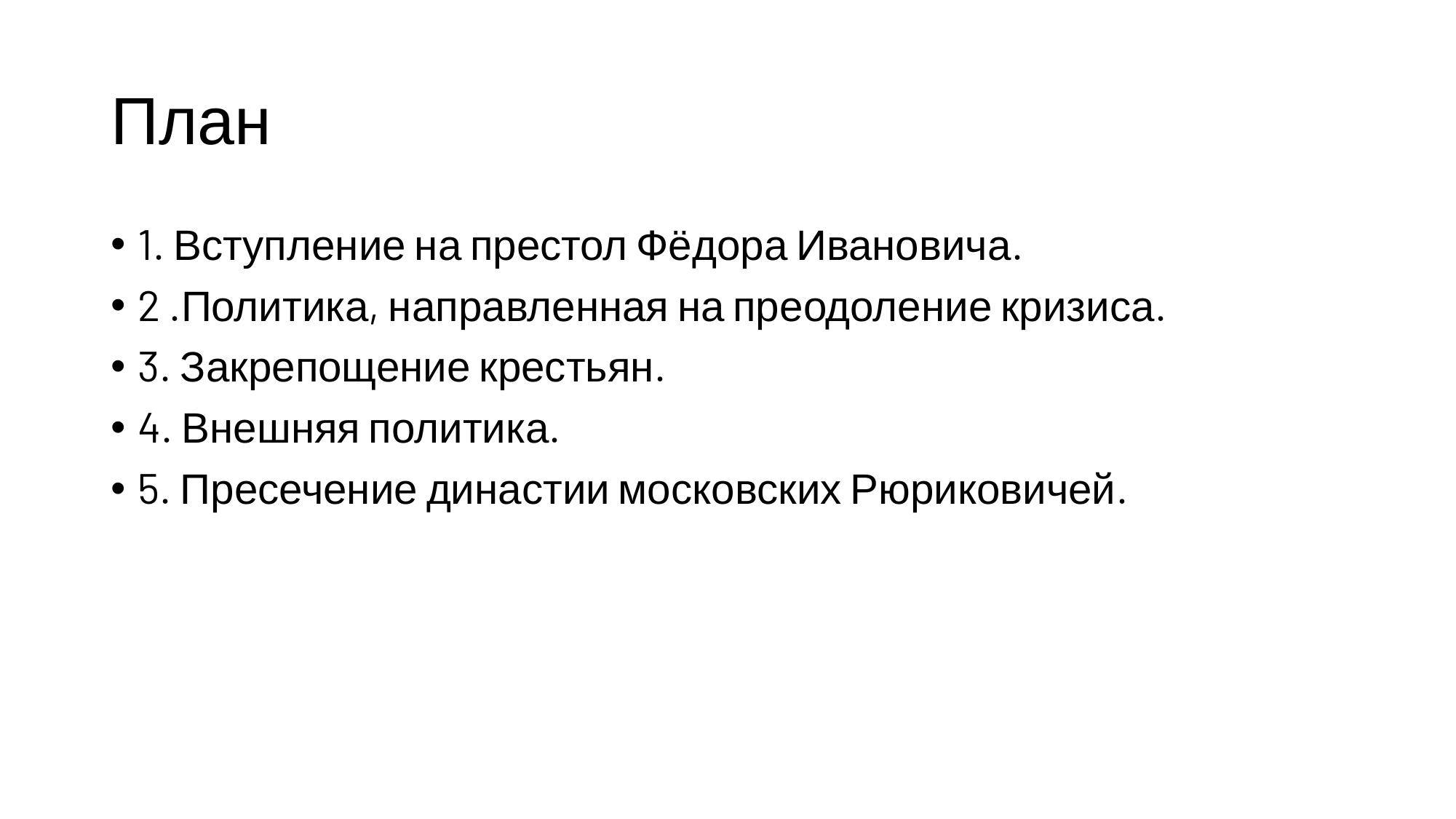

# План
1. Вступление на престол Фёдора Ивановича.
2 .Политика, направленная на преодоление кризиса.
3. Закрепощение крестьян.
4. Внешняя политика.
5. Пресечение династии московских Рюриковичей.